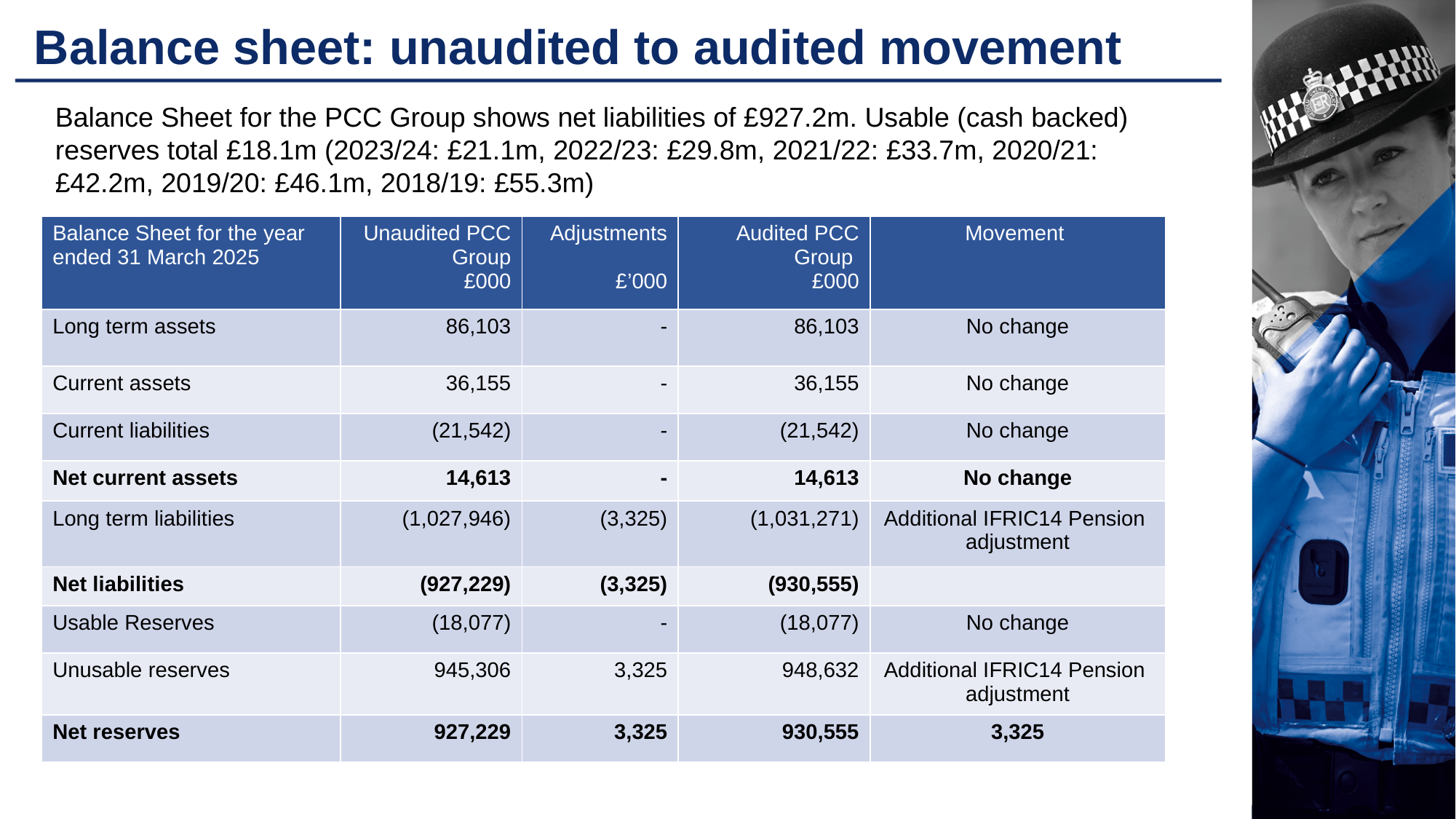

# Balance sheet: unaudited to audited movement
Balance Sheet for the PCC Group shows net liabilities of £927.2m. Usable (cash backed) reserves total £18.1m (2023/24: £21.1m, 2022/23: £29.8m, 2021/22: £33.7m, 2020/21: £42.2m, 2019/20: £46.1m, 2018/19: £55.3m)
| Balance Sheet for the year ended 31 March 2025 | Unaudited PCC Group £000 | Adjustments £’000 | Audited PCC Group £000 | Movement |
| --- | --- | --- | --- | --- |
| Long term assets | 86,103 | - | 86,103 | No change |
| Current assets | 36,155 | - | 36,155 | No change |
| Current liabilities | (21,542) | - | (21,542) | No change |
| Net current assets | 14,613 | - | 14,613 | No change |
| Long term liabilities | (1,027,946) | (3,325) | (1,031,271) | Additional IFRIC14 Pension adjustment |
| Net liabilities | (927,229) | (3,325) | (930,555) |  |
| Usable Reserves | (18,077) | - | (18,077) | No change |
| Unusable reserves | 945,306 | 3,325 | 948,632 | Additional IFRIC14 Pension adjustment |
| Net reserves | 927,229 | 3,325 | 930,555 | 3,325 |